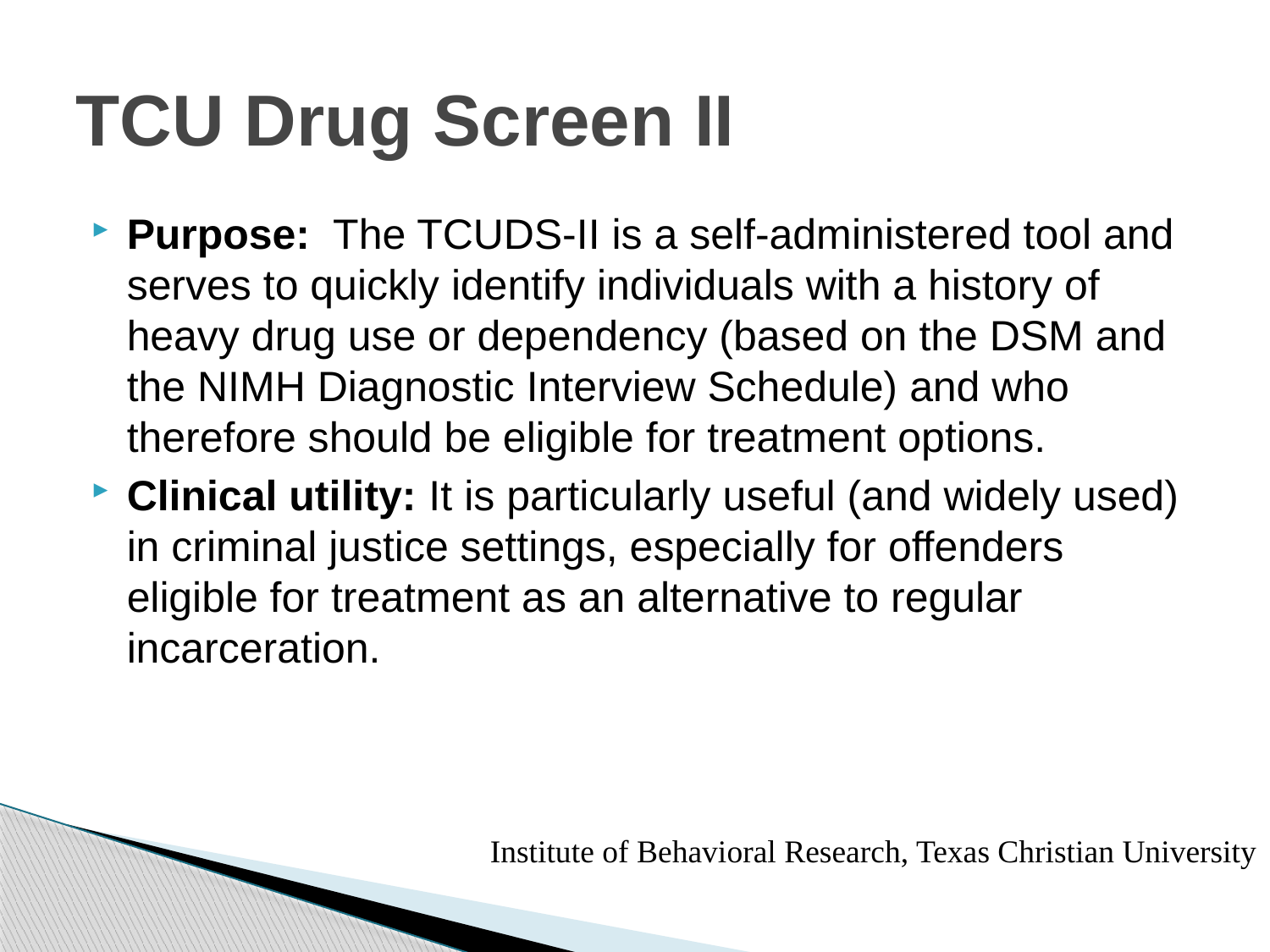

# TCU Drug Screen II
Purpose:  The TCUDS-II is a self-administered tool and serves to quickly identify individuals with a history of heavy drug use or dependency (based on the DSM and the NIMH Diagnostic Interview Schedule) and who therefore should be eligible for treatment options.
Clinical utility: It is particularly useful (and widely used) in criminal justice settings, especially for offenders eligible for treatment as an alternative to regular incarceration.
Institute of Behavioral Research, Texas Christian University